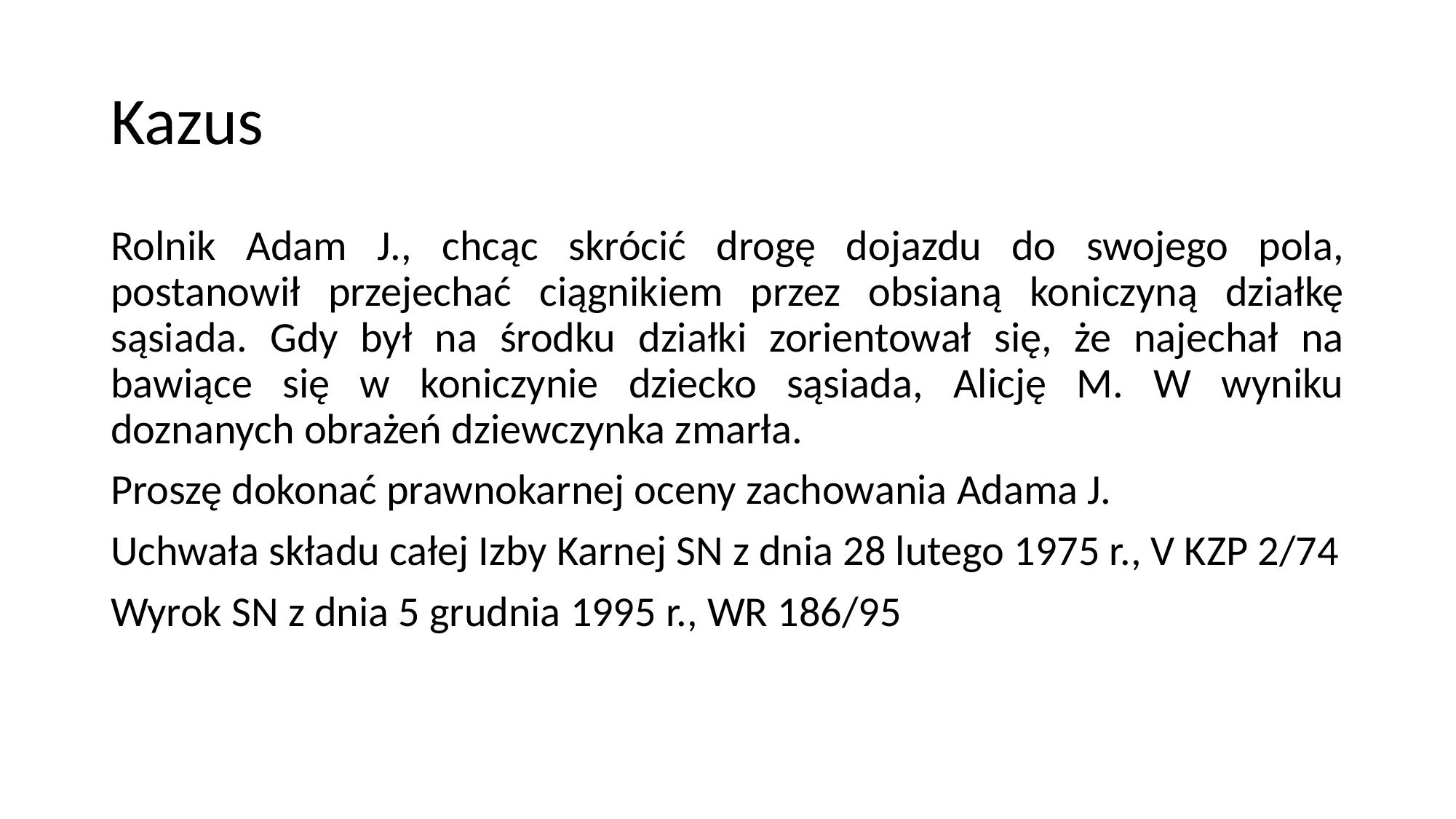

# Kazus
Rolnik Adam J., chcąc skrócić drogę dojazdu do swojego pola, postanowił przejechać ciągnikiem przez obsianą koniczyną działkę sąsiada. Gdy był na środku działki zorientował się, że najechał na bawiące się w koniczynie dziecko sąsiada, Alicję M. W wyniku doznanych obrażeń dziewczynka zmarła.
Proszę dokonać prawnokarnej oceny zachowania Adama J.
Uchwała składu całej Izby Karnej SN z dnia 28 lutego 1975 r., V KZP 2/74
Wyrok SN z dnia 5 grudnia 1995 r., WR 186/95